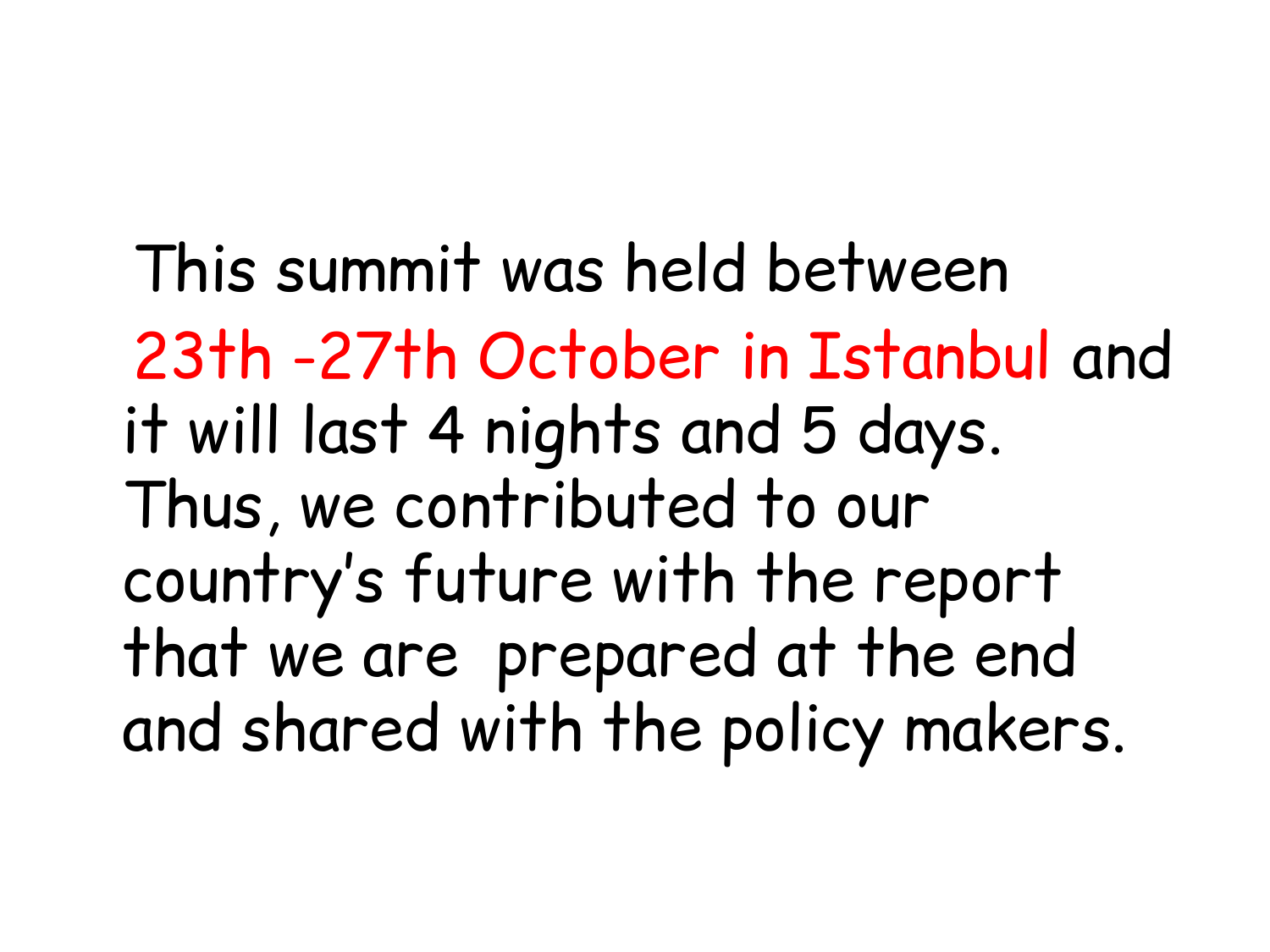

This summit was held between
   23th -27th October in Istanbul and it will last 4 nights and 5 days.  Thus, we contributed to our country’s future with the report that we are  prepared at the end and shared with the policy makers.